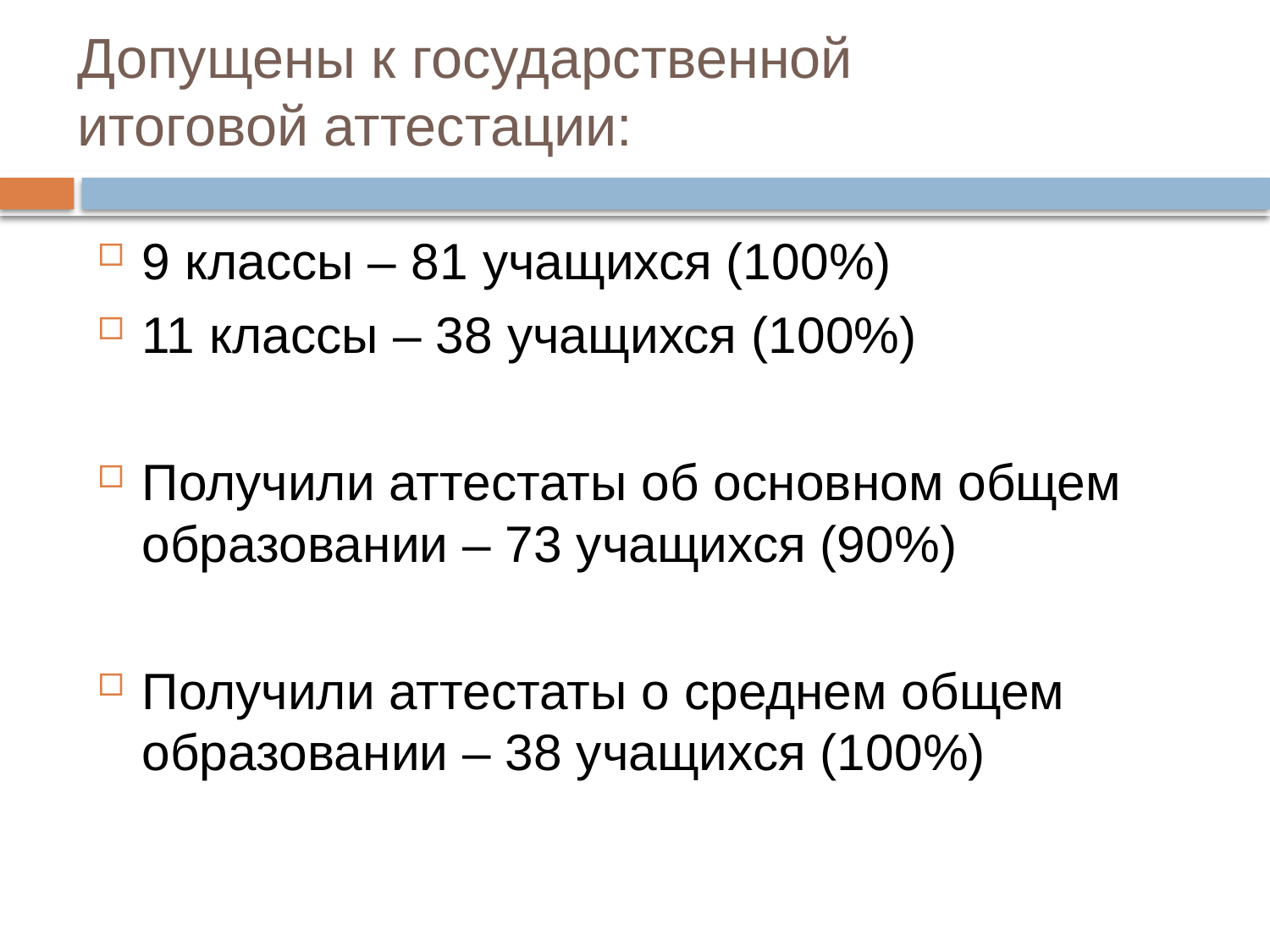

# Допущены к государственной  итоговой аттестации:
9 классы – 81 учащихся (100%)
11 классы – 38 учащихся (100%)

Получили аттестаты об основном общем образовании – 73 учащихся (90%)

Получили аттестаты о среднем общем образовании – 38 учащихся (100%)